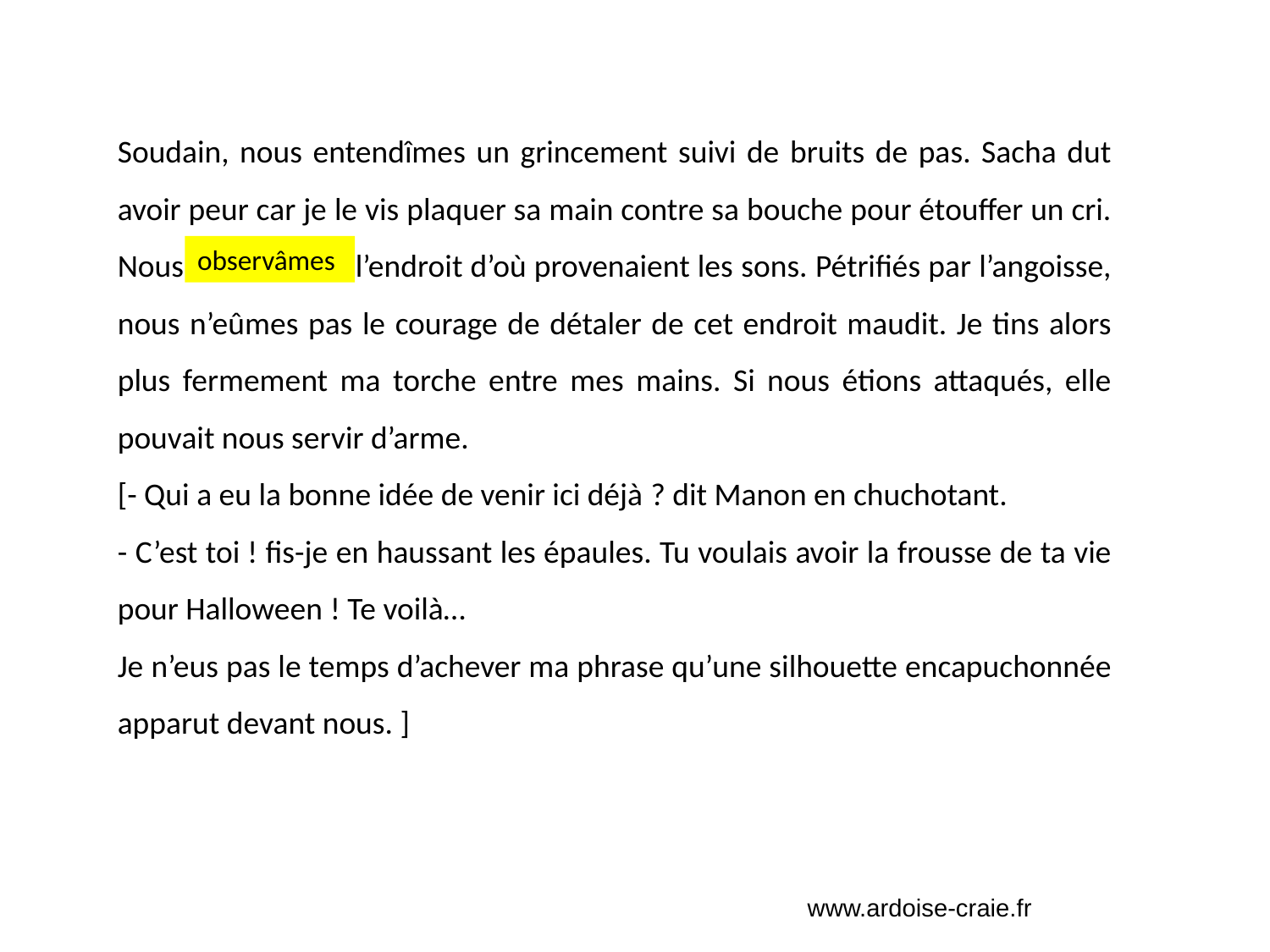

Soudain, nous entendîmes un grincement suivi de bruits de pas. Sacha dut avoir peur car je le vis plaquer sa main contre sa bouche pour étouffer un cri. Nous observâmes l’endroit d’où provenaient les sons. Pétrifiés par l’angoisse, nous n’eûmes pas le courage de détaler de cet endroit maudit. Je tins alors plus fermement ma torche entre mes mains. Si nous étions attaqués, elle pouvait nous servir d’arme.
[- Qui a eu la bonne idée de venir ici déjà ? dit Manon en chuchotant.
- C’est toi ! fis-je en haussant les épaules. Tu voulais avoir la frousse de ta vie pour Halloween ! Te voilà…
Je n’eus pas le temps d’achever ma phrase qu’une silhouette encapuchonnée apparut devant nous. ]
observâmes
www.ardoise-craie.fr